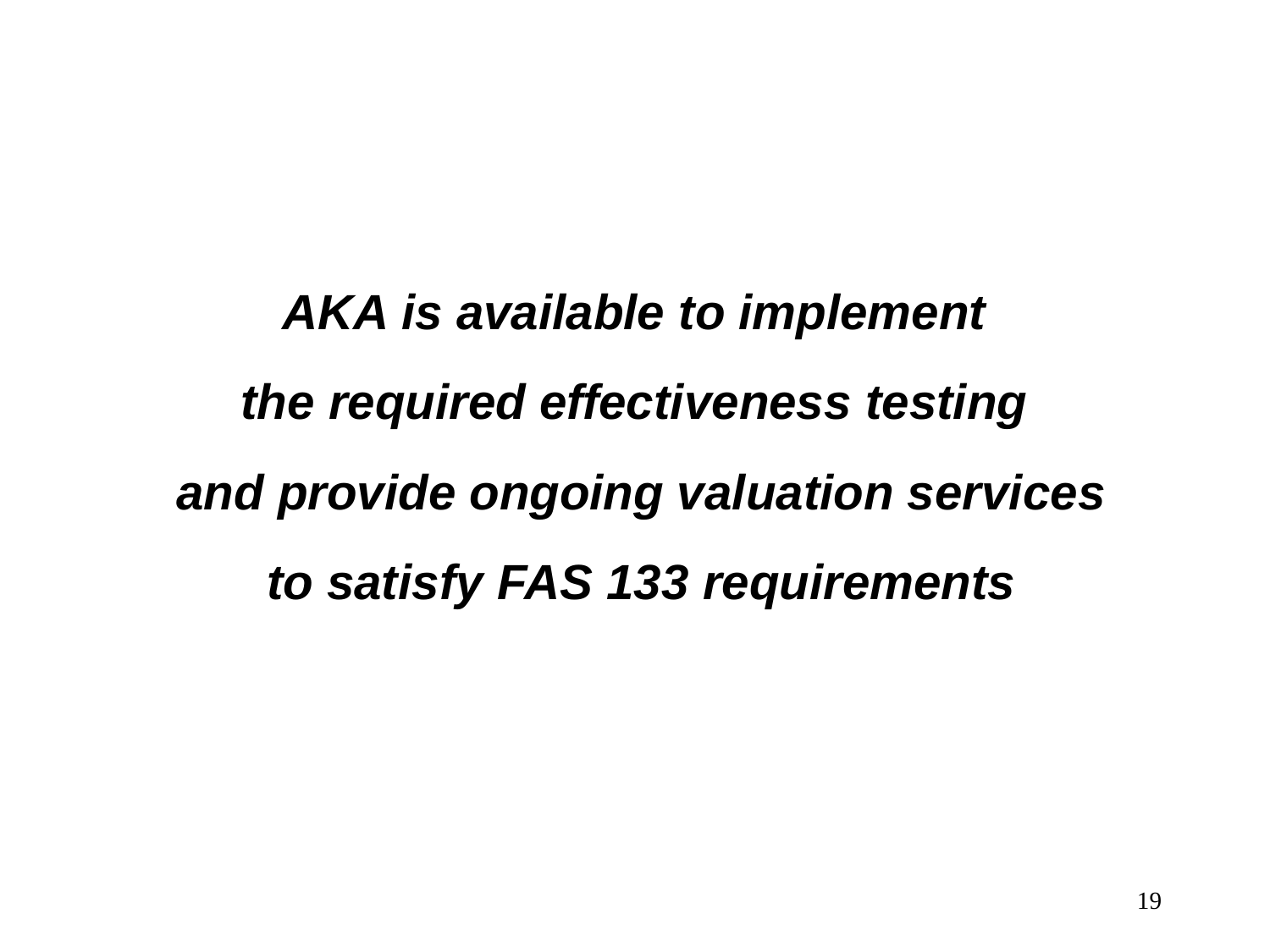

AKA is available to implement
the required effectiveness testing
 and provide ongoing valuation services
 to satisfy FAS 133 requirements

19